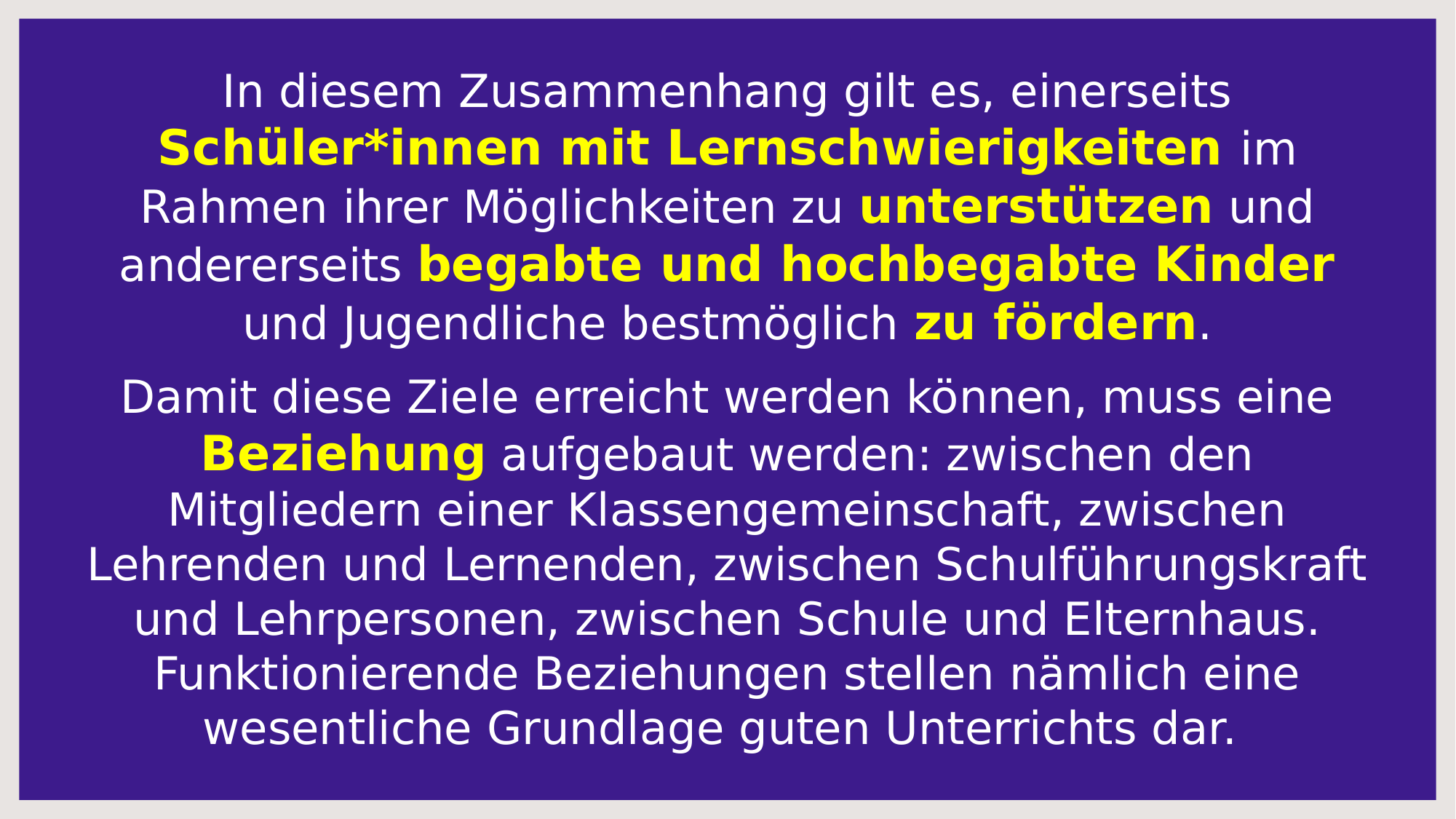

In diesem Zusammenhang gilt es, einerseits Schüler*innen mit Lernschwierigkeiten im Rahmen ihrer Möglichkeiten zu unterstützen und andererseits begabte und hochbegabte Kinder und Jugendliche bestmöglich zu fördern.
Damit diese Ziele erreicht werden können, muss eine Beziehung aufgebaut werden: zwischen den Mitgliedern einer Klassengemeinschaft, zwischen Lehrenden und Lernenden, zwischen Schulführungskraft und Lehrpersonen, zwischen Schule und Elternhaus. Funktionierende Beziehungen stellen nämlich eine wesentliche Grundlage guten Unterrichts dar.